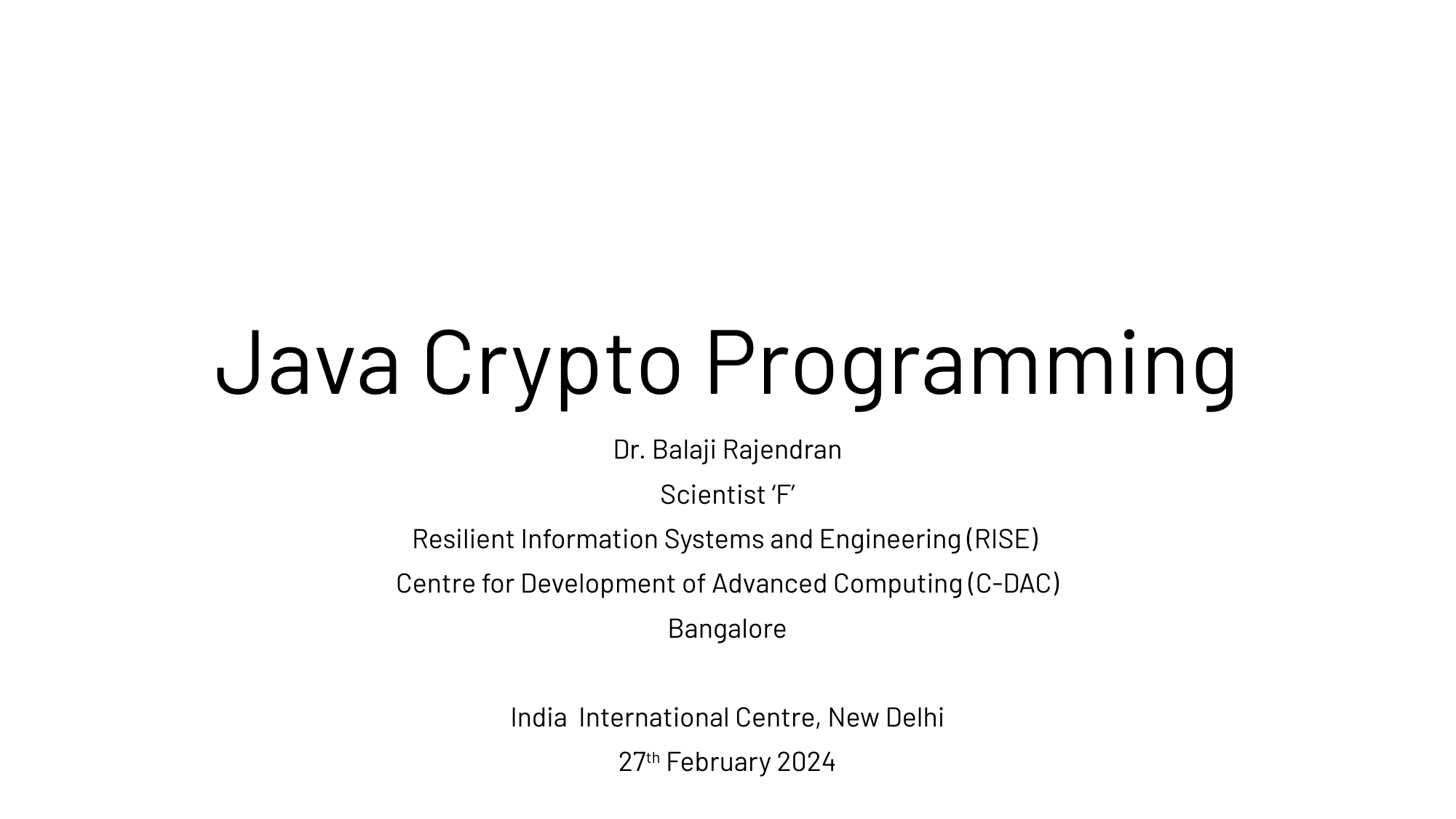

# Java Crypto Programming
Dr. Balaji Rajendran
Scientist ‘F’
Resilient Information Systems and Engineering (RISE)
Centre for Development of Advanced Computing (C-DAC)
Bangalore

India  International Centre, New Delhi
27th February 2024